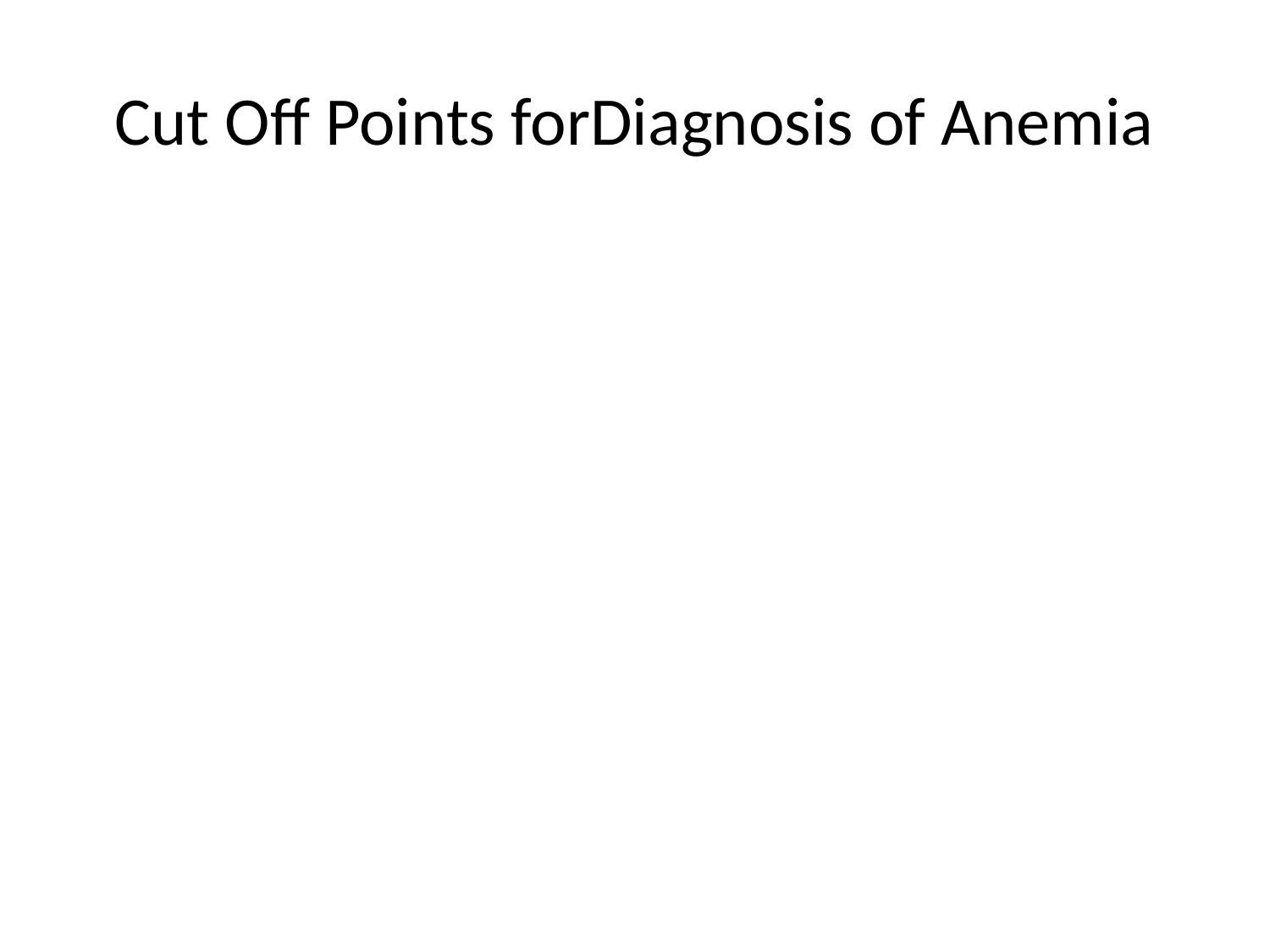

# Cut Off Points forDiagnosis of Anemia